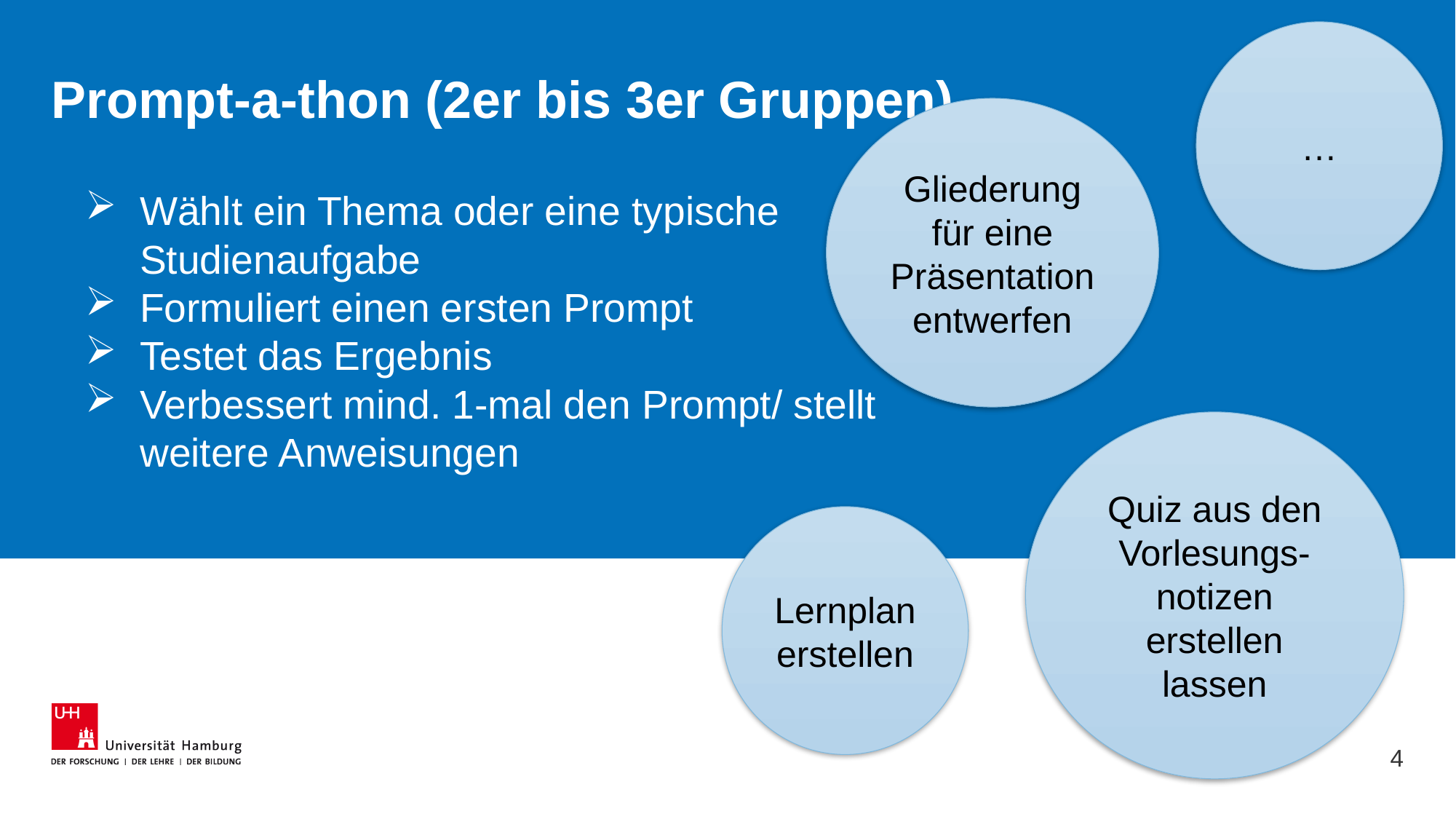

…
# Prompt-a-thon (2er bis 3er Gruppen)
Gliederung für eine Präsentation entwerfen
Wählt ein Thema oder eine typische Studienaufgabe
Formuliert einen ersten Prompt
Testet das Ergebnis
Verbessert mind. 1-mal den Prompt/ stellt weitere Anweisungen
Quiz aus den Vorlesungs-notizen erstellen lassen
Lernplan erstellen
4